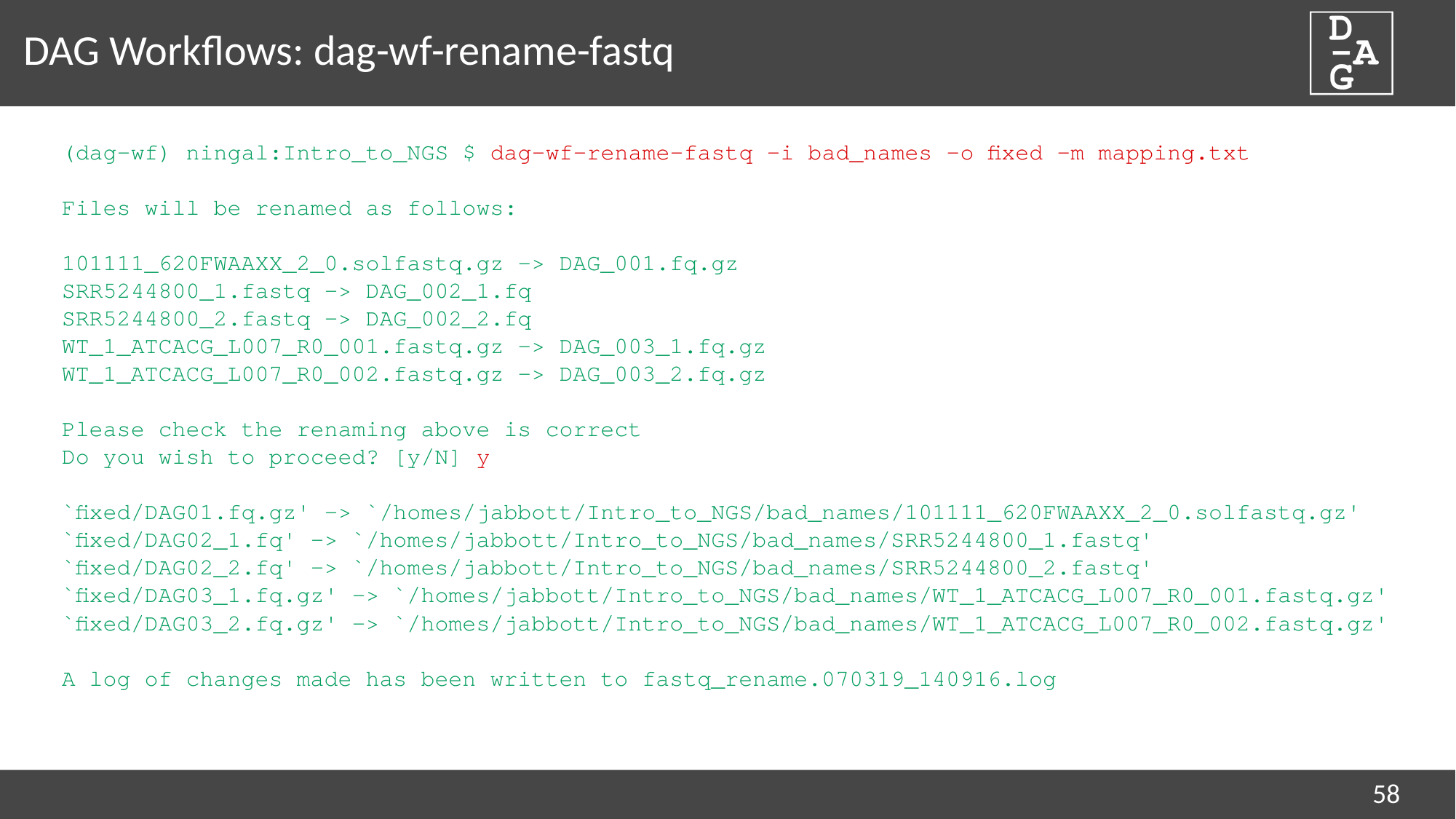

# DAG Workflows: dag-wf-rename-fastq
(dag-wf) ningal:Intro_to_NGS $ dag-wf-rename-fastq -i bad_names –o fixed -m mapping.txt

Files will be renamed as follows:

101111_620FWAAXX_2_0.solfastq.gz -> DAG_001.fq.gz
SRR5244800_1.fastq -> DAG_002_1.fq
SRR5244800_2.fastq -> DAG_002_2.fq
WT_1_ATCACG_L007_R0_001.fastq.gz -> DAG_003_1.fq.gz
WT_1_ATCACG_L007_R0_002.fastq.gz -> DAG_003_2.fq.gz

Please check the renaming above is correct
Do you wish to proceed? [y/N] y

`fixed/DAG01.fq.gz' -> `/homes/jabbott/Intro_to_NGS/bad_names/101111_620FWAAXX_2_0.solfastq.gz'
`fixed/DAG02_1.fq' -> `/homes/jabbott/Intro_to_NGS/bad_names/SRR5244800_1.fastq'
`fixed/DAG02_2.fq' -> `/homes/jabbott/Intro_to_NGS/bad_names/SRR5244800_2.fastq'
`fixed/DAG03_1.fq.gz' -> `/homes/jabbott/Intro_to_NGS/bad_names/WT_1_ATCACG_L007_R0_001.fastq.gz'
`fixed/DAG03_2.fq.gz' -> `/homes/jabbott/Intro_to_NGS/bad_names/WT_1_ATCACG_L007_R0_002.fastq.gz'

A log of changes made has been written to fastq_rename.070319_140916.log
58